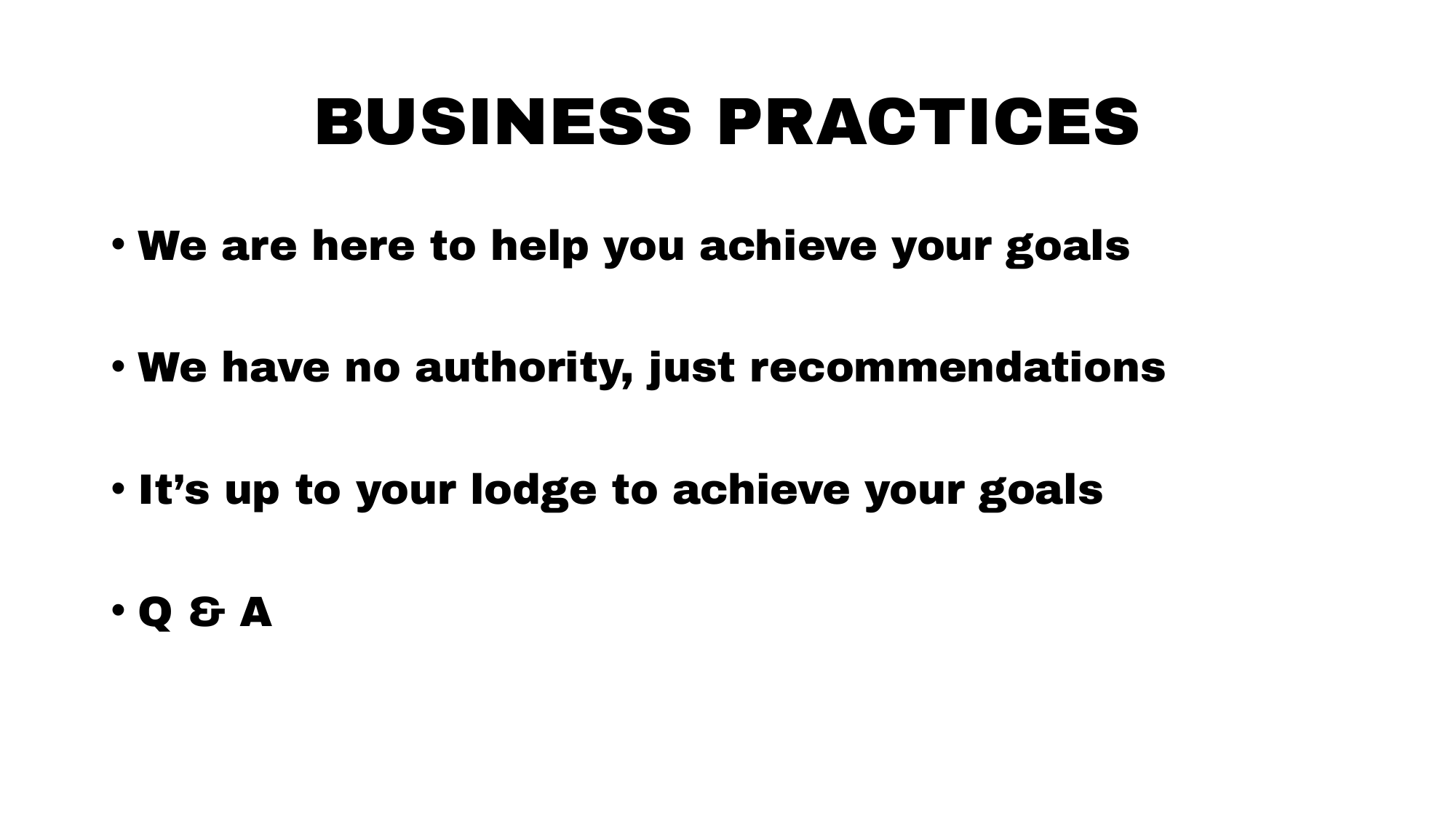

# BUSINESS PRACTICES
We are here to help you achieve your goals

We have no authority, just recommendations

It’s up to your lodge to achieve your goals

Q & A